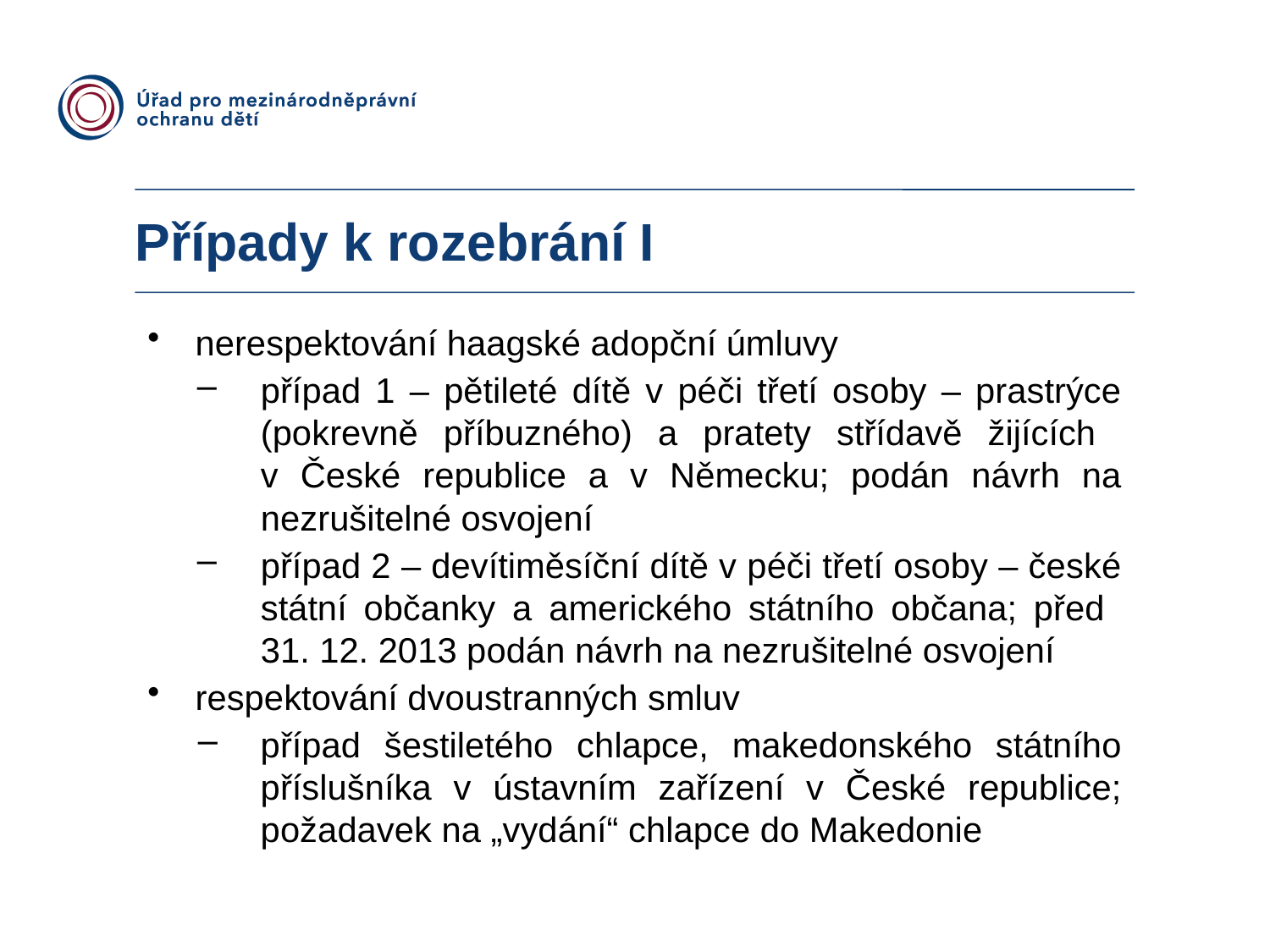

Případy k rozebrání I

nerespektování haagské adopční úmluvy
případ 1 – pětileté dítě v péči třetí osoby – prastrýce (pokrevně příbuzného) a pratety střídavě žijících
v České republice a v Německu; podán návrh na nezrušitelné osvojení
případ 2 – devítiměsíční dítě v péči třetí osoby – české státní občanky a amerického státního občana; před
31. 12. 2013 podán návrh na nezrušitelné osvojení
respektování dvoustranných smluv
případ šestiletého chlapce, makedonského státního příslušníka v ústavním zařízení v České republice; požadavek na „vydání“ chlapce do Makedonie